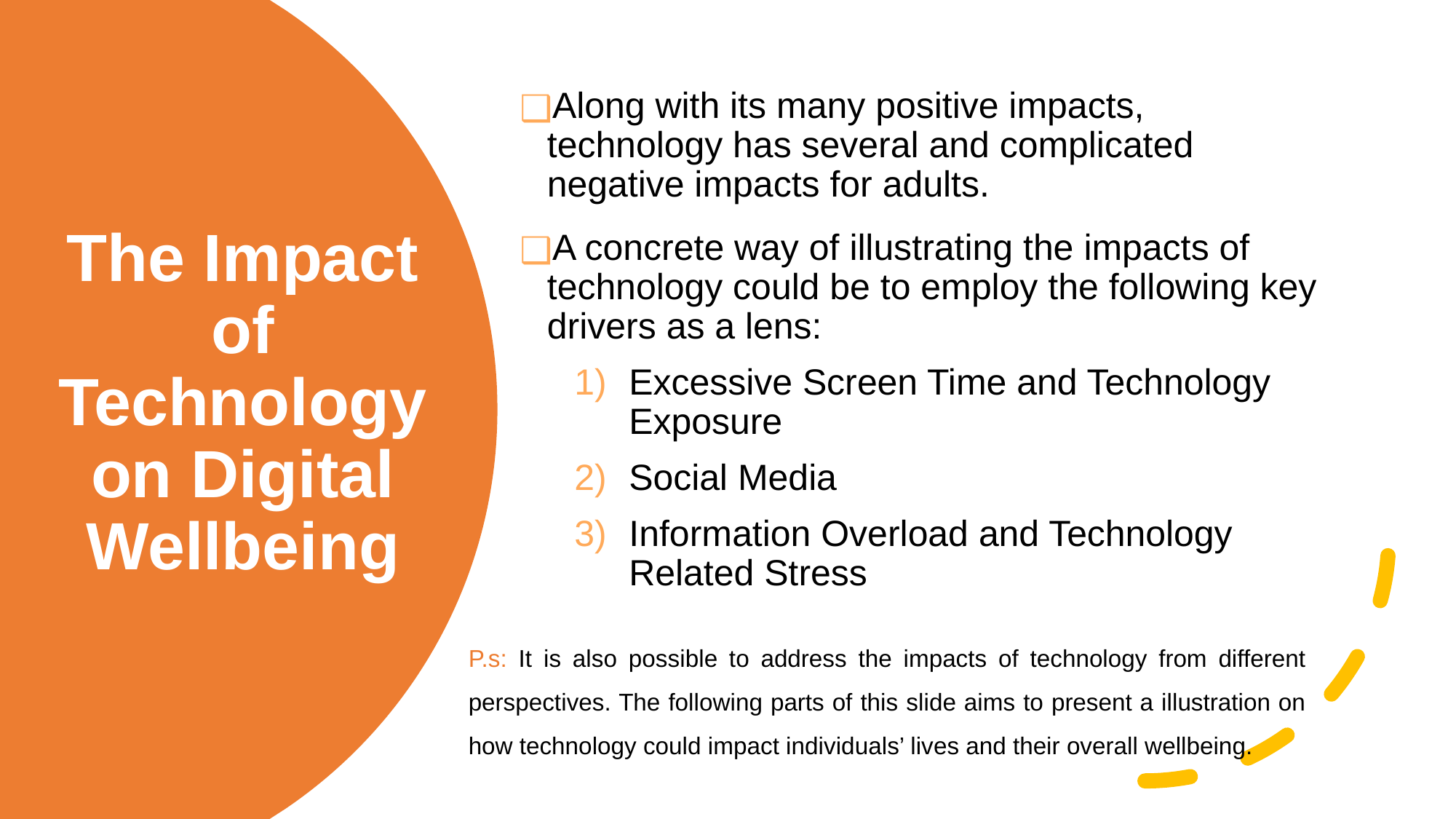

Along with its many positive impacts, technology has several and complicated negative impacts for adults.
A concrete way of illustrating the impacts of technology could be to employ the following key drivers as a lens:
Excessive Screen Time and Technology Exposure
Social Media
Information Overload and Technology Related Stress

# The Impact of Technology on Digital Wellbeing

P.s: It is also possible to address the impacts of technology from different perspectives. The following parts of this slide aims to present a illustration on how technology could impact individuals’ lives and their overall wellbeing.